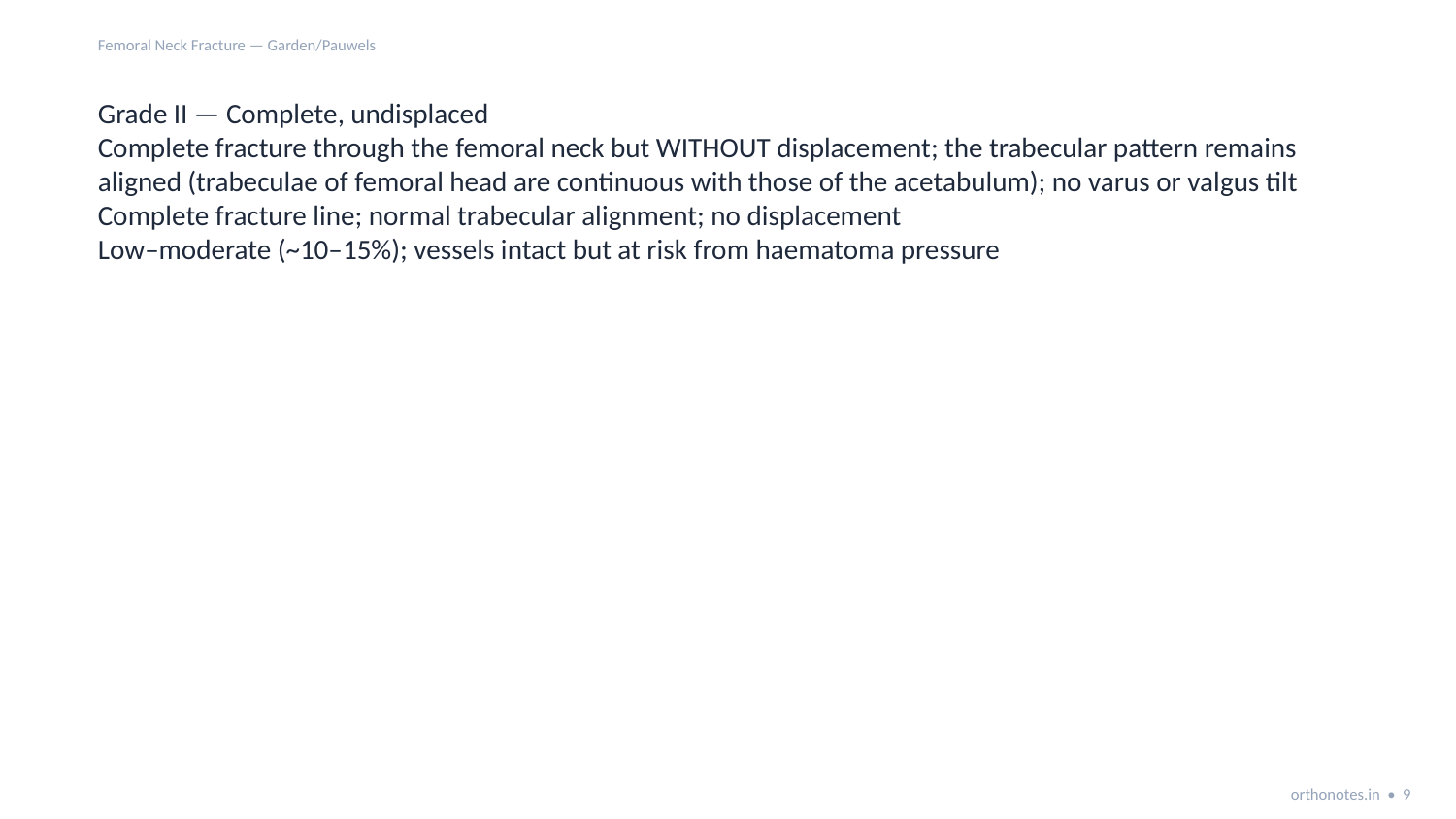

Femoral Neck Fracture — Garden/Pauwels
Grade II — Complete, undisplaced
Complete fracture through the femoral neck but WITHOUT displacement; the trabecular pattern remains aligned (trabeculae of femoral head are continuous with those of the acetabulum); no varus or valgus tilt
Complete fracture line; normal trabecular alignment; no displacement
Low–moderate (~10–15%); vessels intact but at risk from haematoma pressure
orthonotes.in  •  9